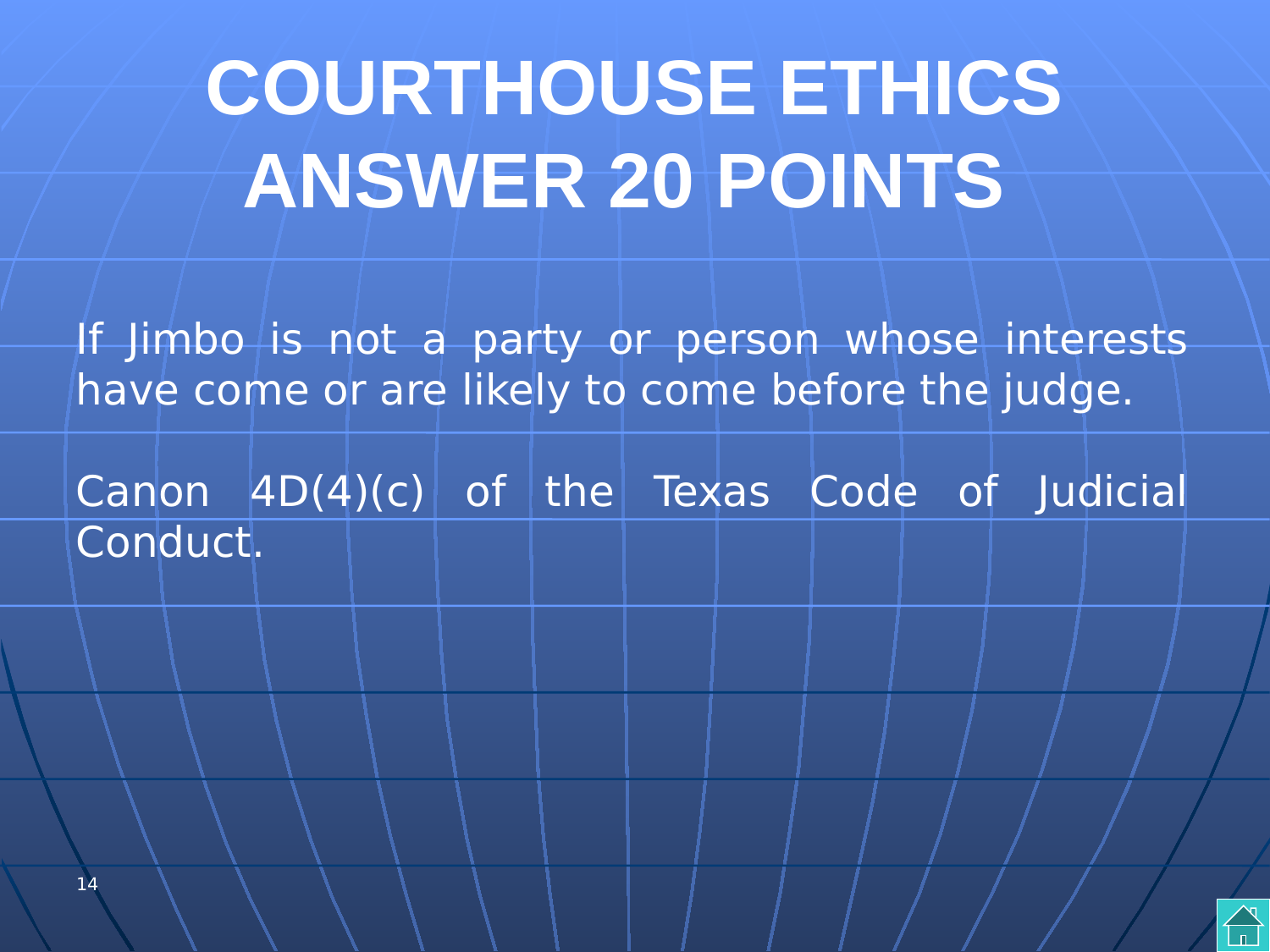

# COURTHOUSE ETHICS ANSWER 20 POINTS

If Jimbo is not a party or person whose interests have come or are likely to come before the judge.

Canon 4D(4)(c) of the Texas Code of Judicial Conduct.

14